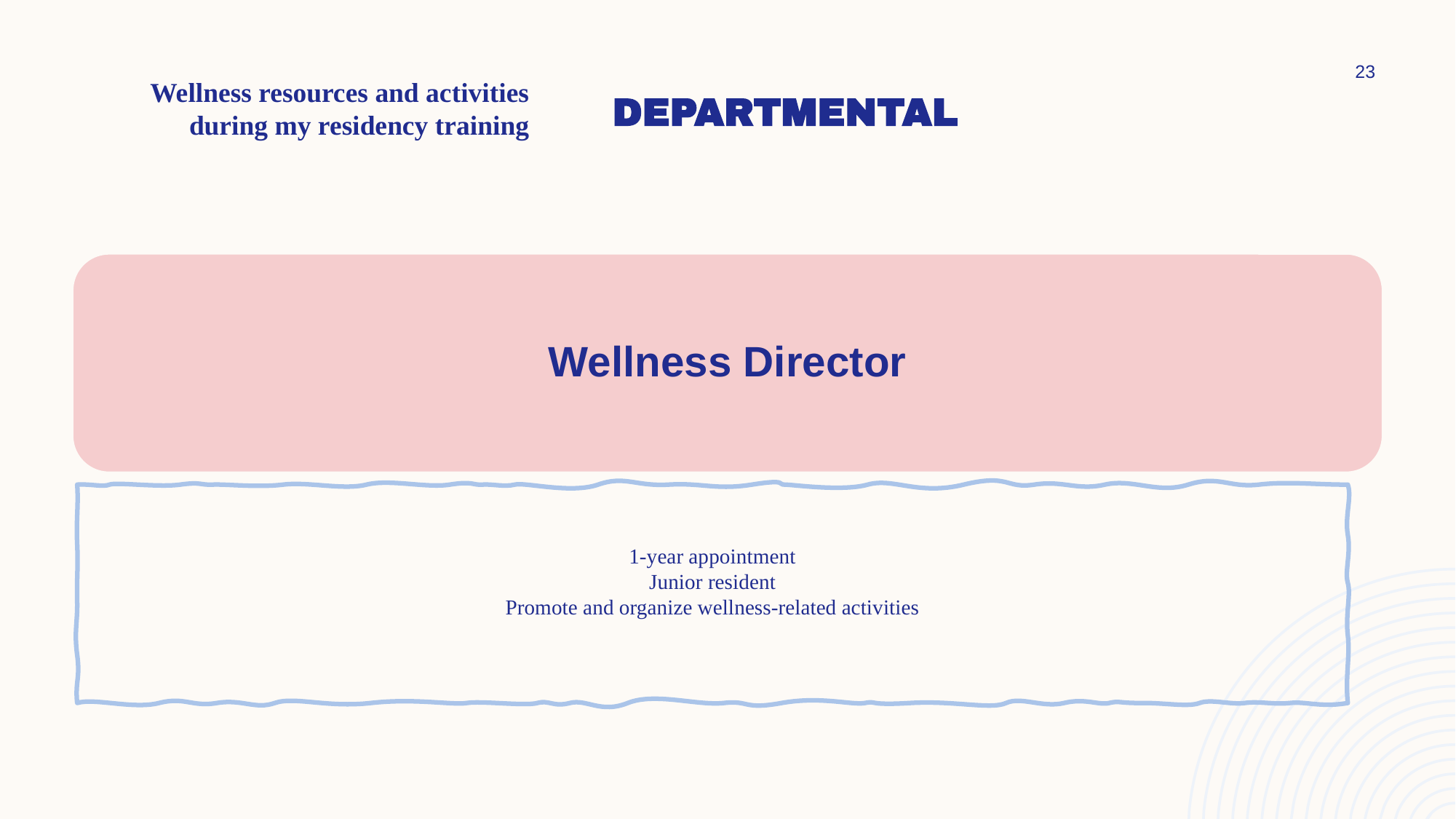

23
# DEPARTMENTAL
Wellness resources and activities
during my residency training

Wellness Director
1-year appointment
Junior resident
Promote and organize wellness-related activities